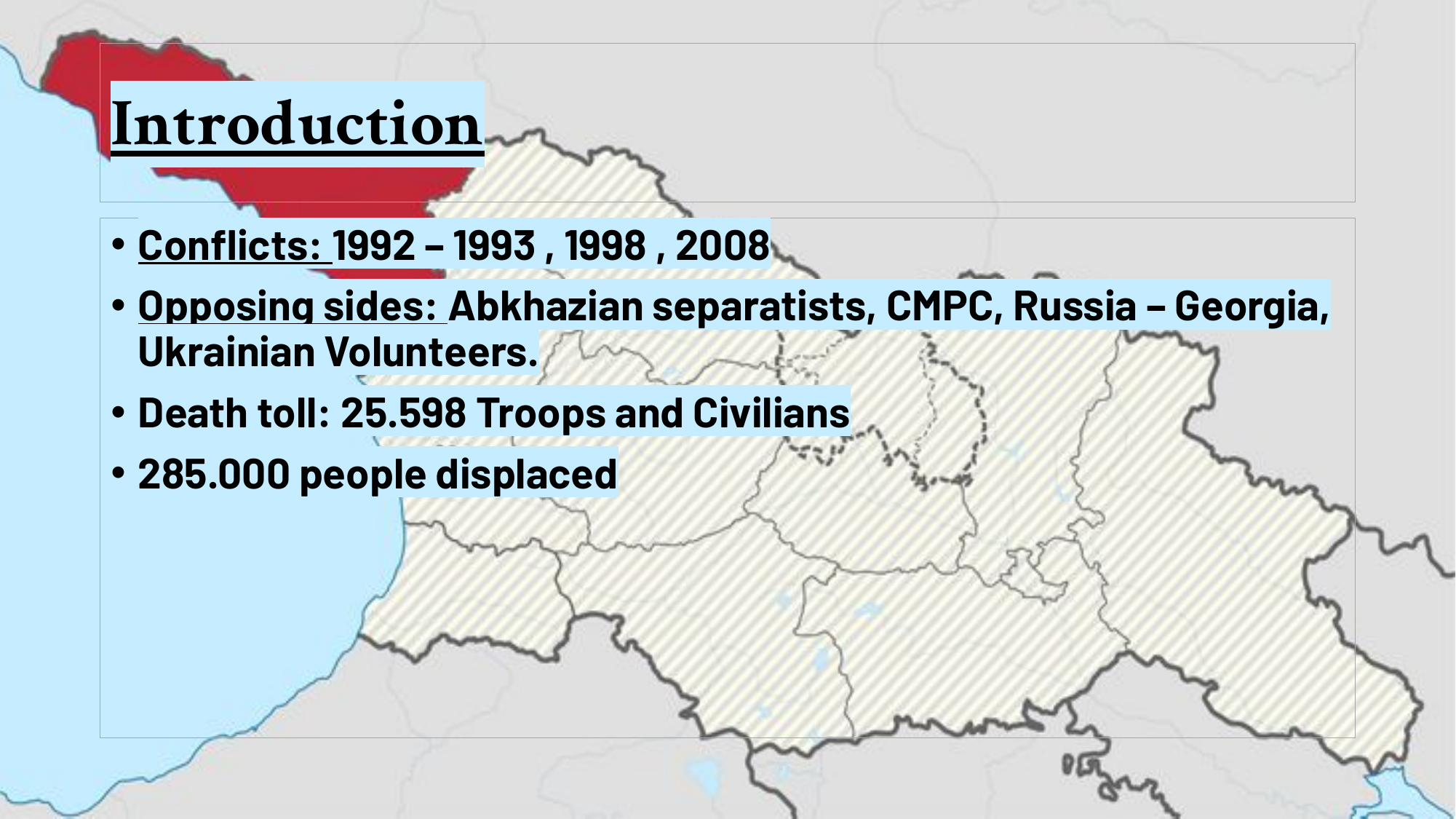

# Introduction
Conflicts: 1992 – 1993 , 1998 , 2008
Opposing sides: Abkhazian separatists, CMPC, Russia – Georgia, Ukrainian Volunteers.
Death toll: 25.598 Troops and Civilians
285.000 people displaced